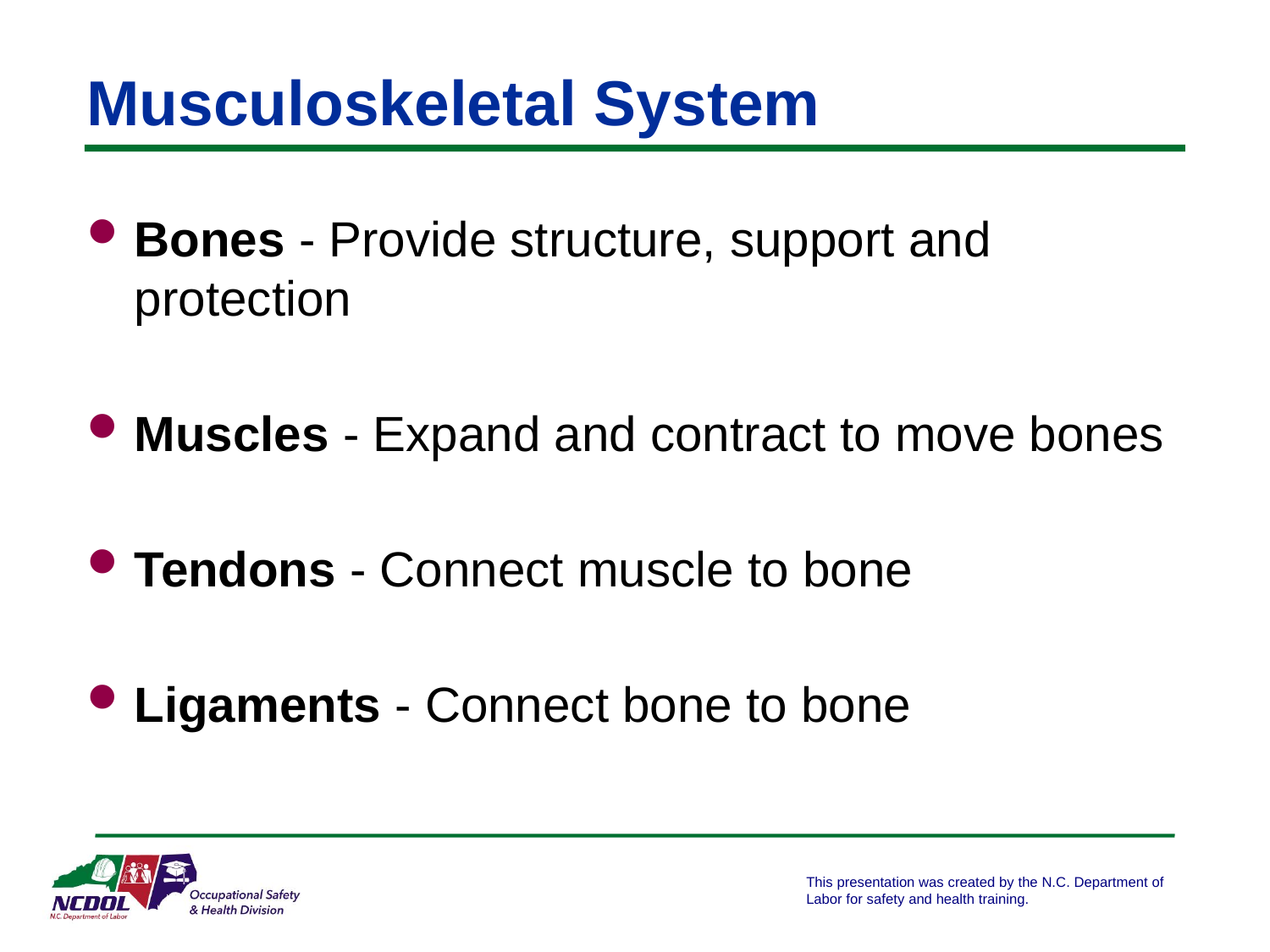

Musculoskeletal System
Bones - Provide structure, support and protection

Muscles - Expand and contract to move bones

Tendons - Connect muscle to bone

Ligaments - Connect bone to bone